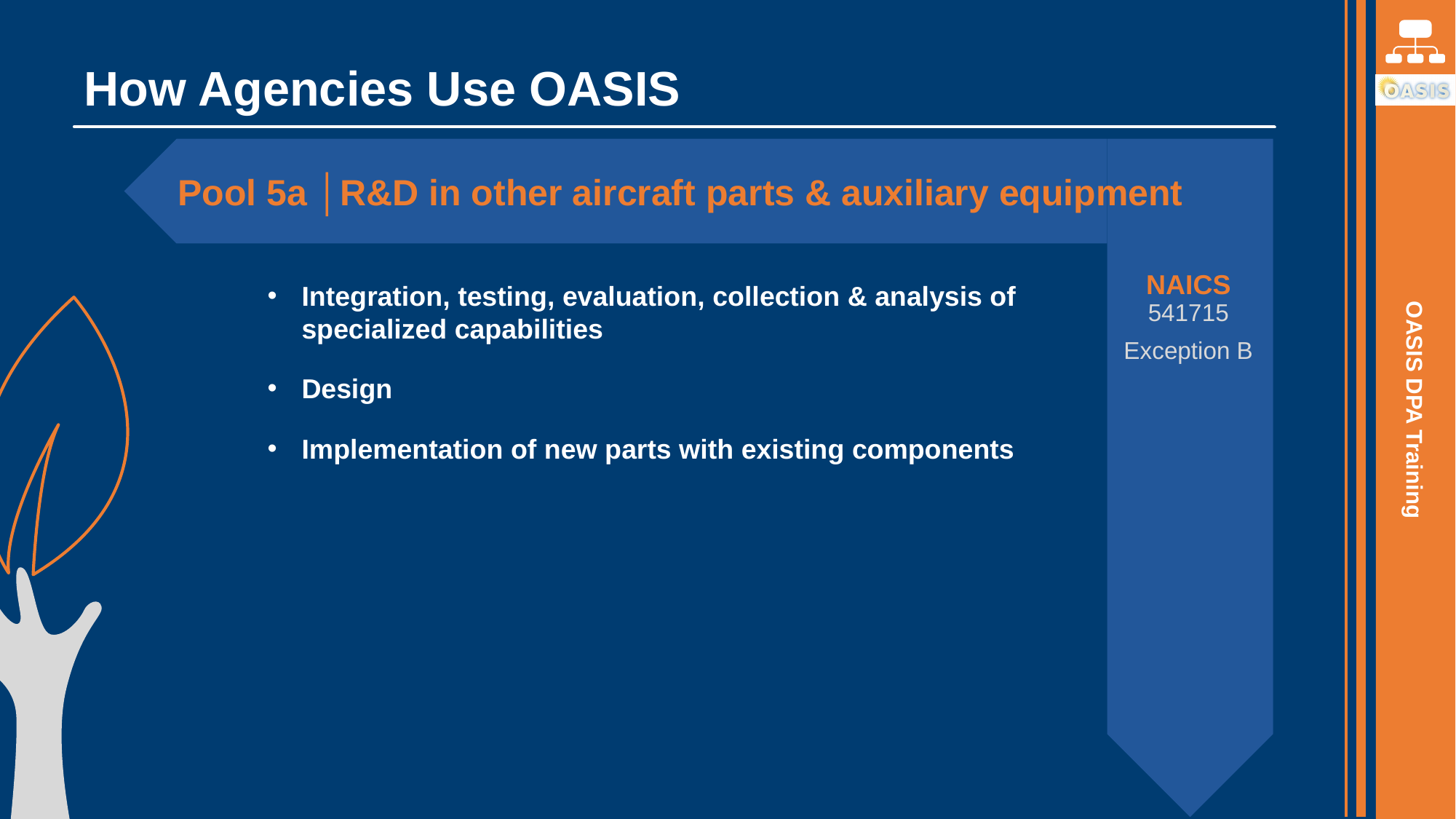

# How Agencies Use OASIS
Pool 5a │R&D in other aircraft parts & auxiliary equipment
Integration, testing, evaluation, collection & analysis of specialized capabilities
Design
Implementation of new parts with existing components
541715
Exception B